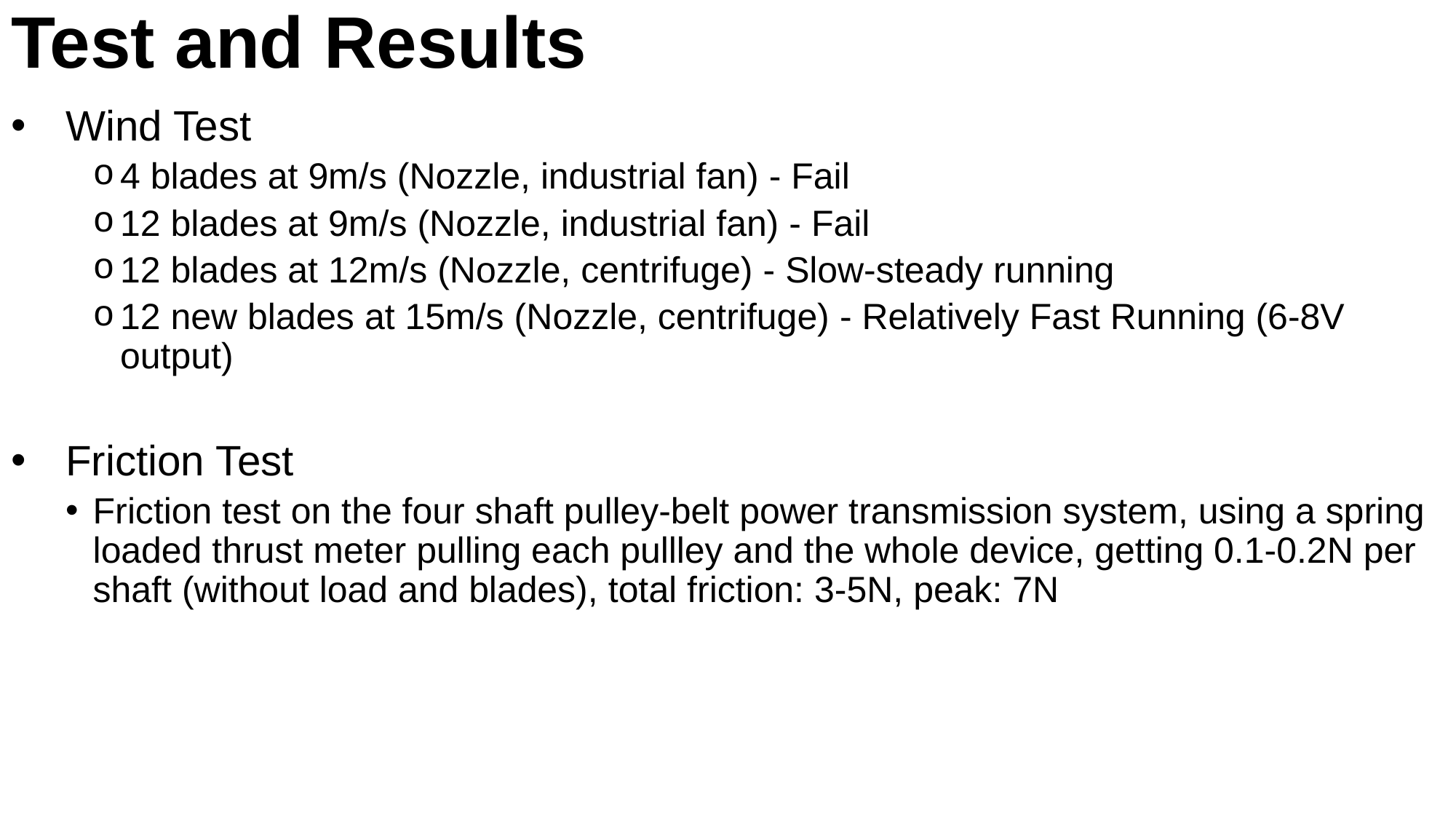

# Test and Results

Wind Test
4 blades at 9m/s (Nozzle, industrial fan) - Fail
12 blades at 9m/s (Nozzle, industrial fan) - Fail
12 blades at 12m/s (Nozzle, centrifuge) - Slow-steady running
12 new blades at 15m/s (Nozzle, centrifuge) - Relatively Fast Running (6-8V output)

Friction Test
Friction test on the four shaft pulley-belt power transmission system, using a spring loaded thrust meter pulling each pullley and the whole device, getting 0.1-0.2N per shaft (without load and blades), total friction: 3-5N, peak: 7N